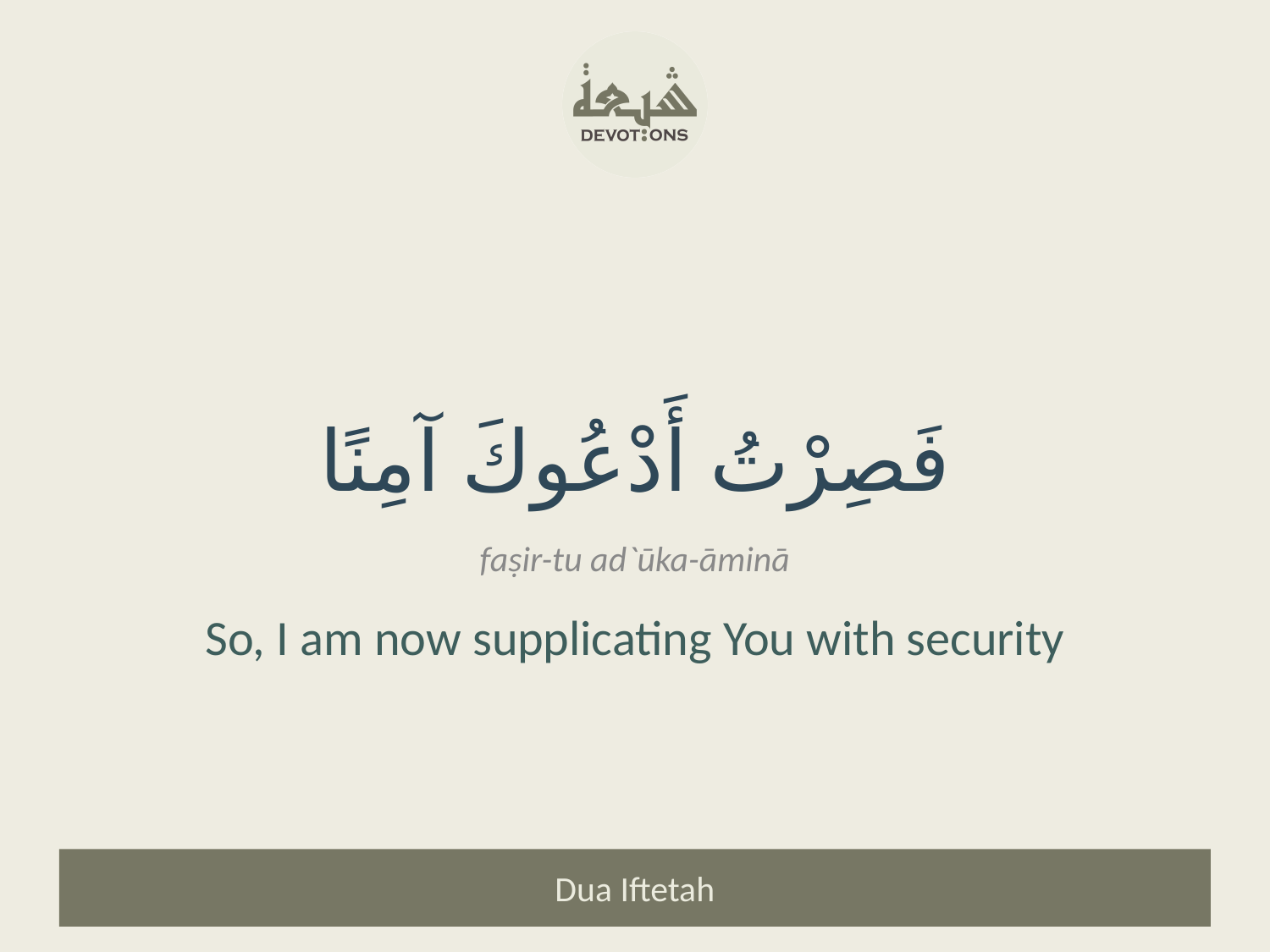

فَصِرْتُ أَدْعُوكَ آمِنًا
faṣir-tu ad`ūka-āminā
So, I am now supplicating You with security
Dua Iftetah